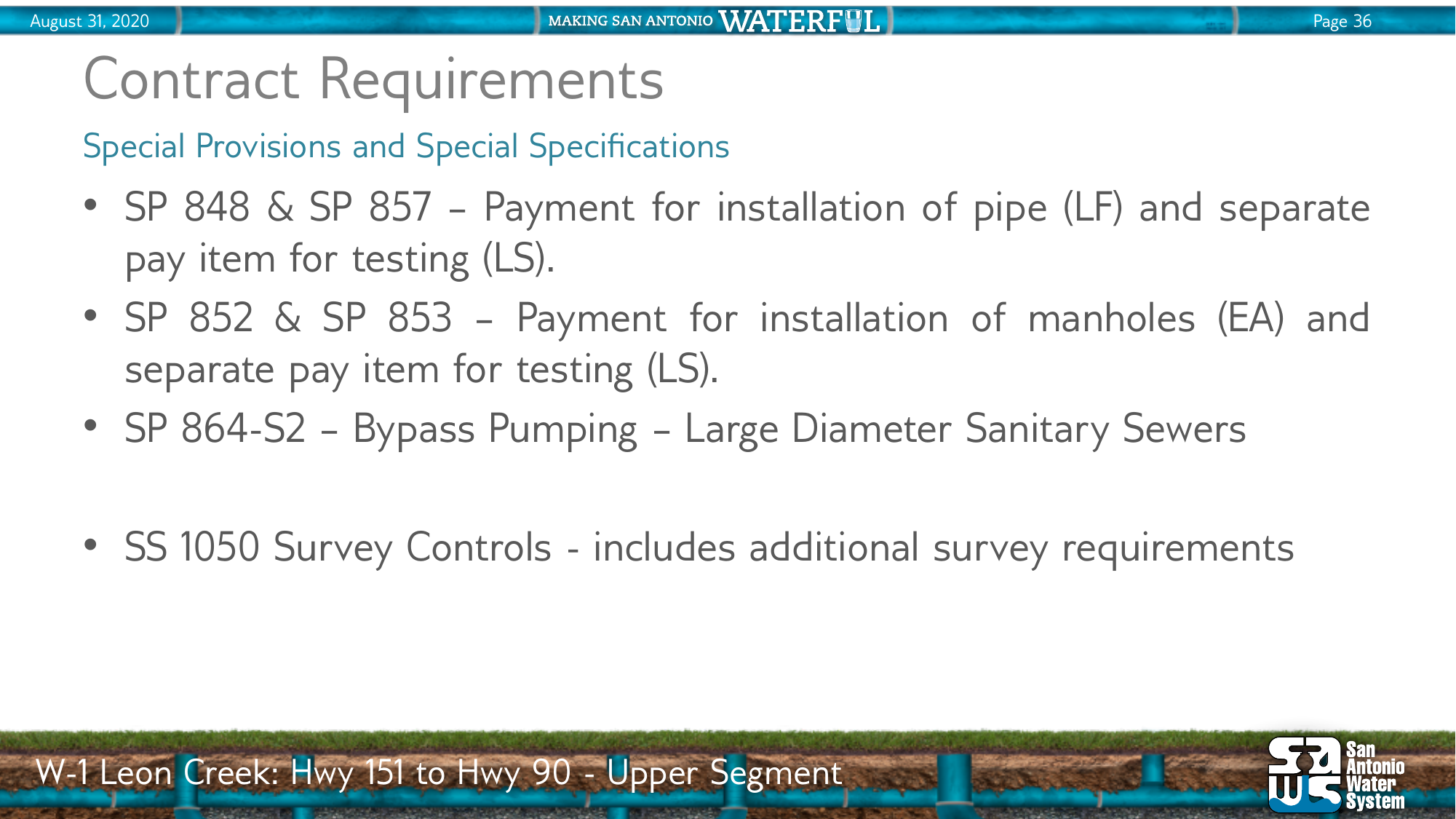

# Contract Requirements
Special Provisions and Special Specifications

SP 848 & SP 857 – Payment for installation of pipe (LF) and separate pay item for testing (LS).
SP 852 & SP 853 – Payment for installation of manholes (EA) and separate pay item for testing (LS).
SP 864-S2 – Bypass Pumping – Large Diameter Sanitary Sewers

SS 1050 Survey Controls - includes additional survey requirements